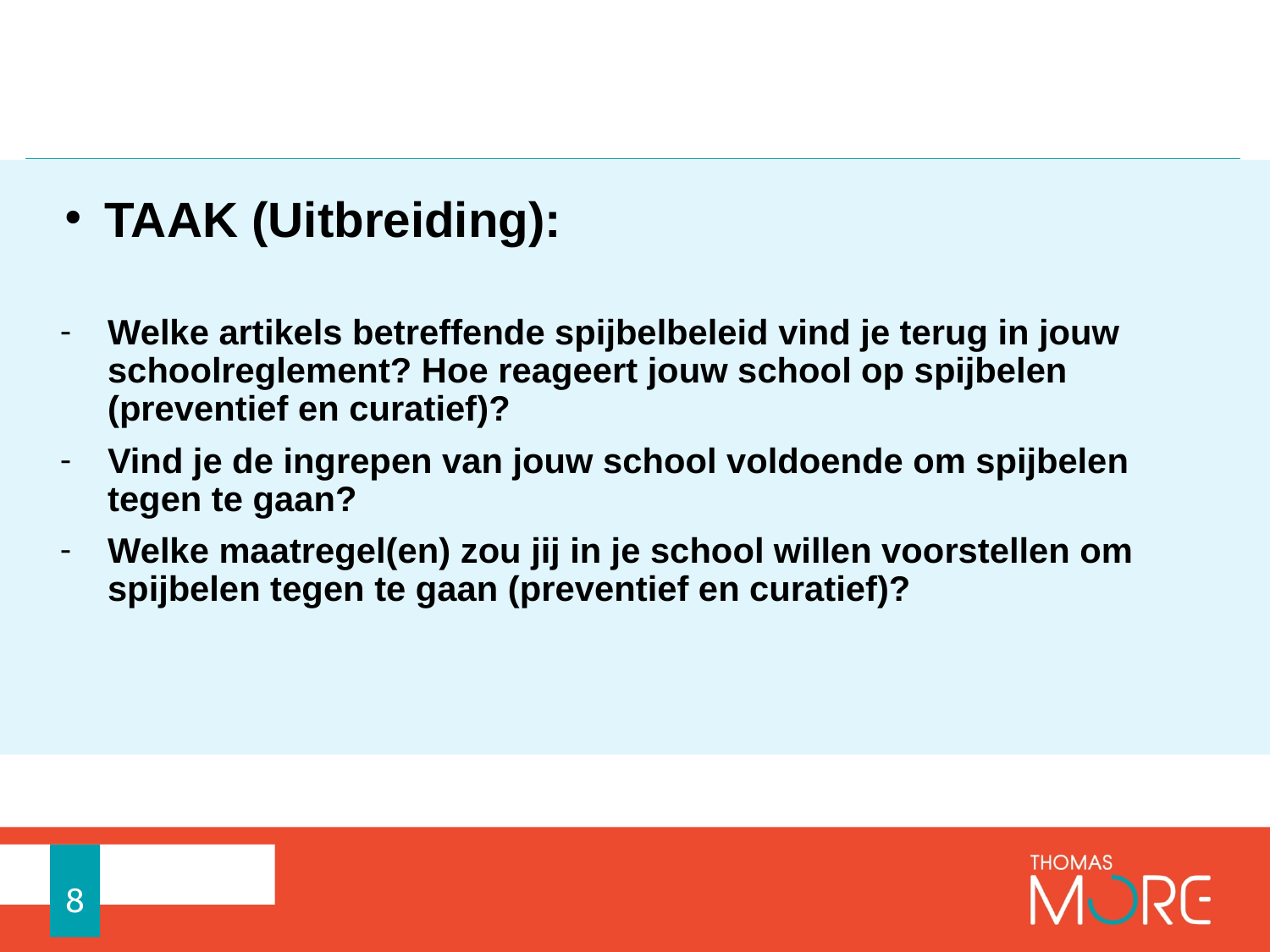

#
TAAK (Uitbreiding):

Welke artikels betreffende spijbelbeleid vind je terug in jouw schoolreglement? Hoe reageert jouw school op spijbelen (preventief en curatief)?
Vind je de ingrepen van jouw school voldoende om spijbelen tegen te gaan?
Welke maatregel(en) zou jij in je school willen voorstellen om spijbelen tegen te gaan (preventief en curatief)?
8